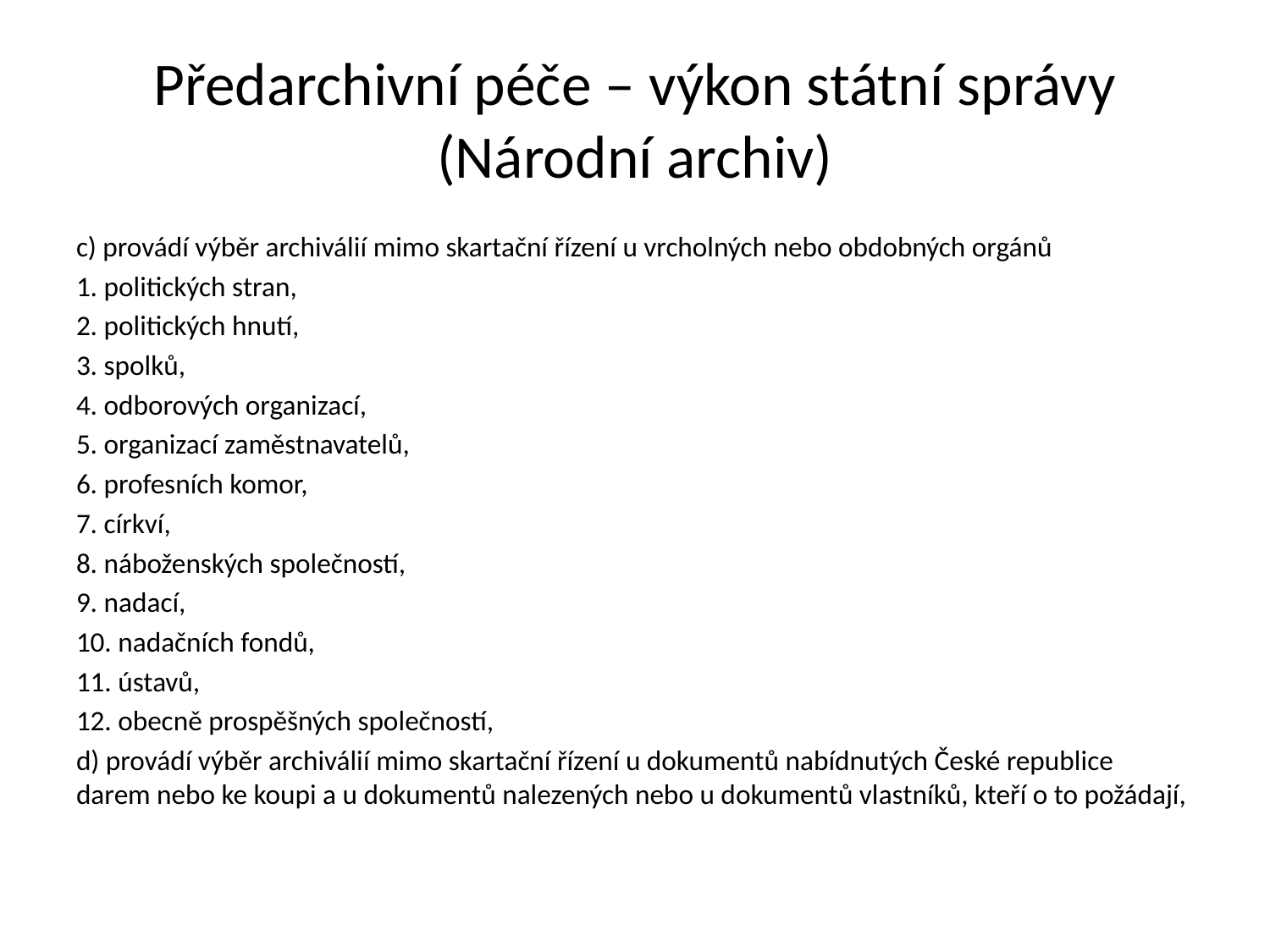

# Předarchivní péče – výkon státní správy (Národní archiv)
c) provádí výběr archiválií mimo skartační řízení u vrcholných nebo obdobných orgánů
1. politických stran,
2. politických hnutí,
3. spolků,
4. odborových organizací,
5. organizací zaměstnavatelů,
6. profesních komor,
7. církví,
8. náboženských společností,
9. nadací,
10. nadačních fondů,
11. ústavů,
12. obecně prospěšných společností,
d) provádí výběr archiválií mimo skartační řízení u dokumentů nabídnutých České republice darem nebo ke koupi a u dokumentů nalezených nebo u dokumentů vlastníků, kteří o to požádají,